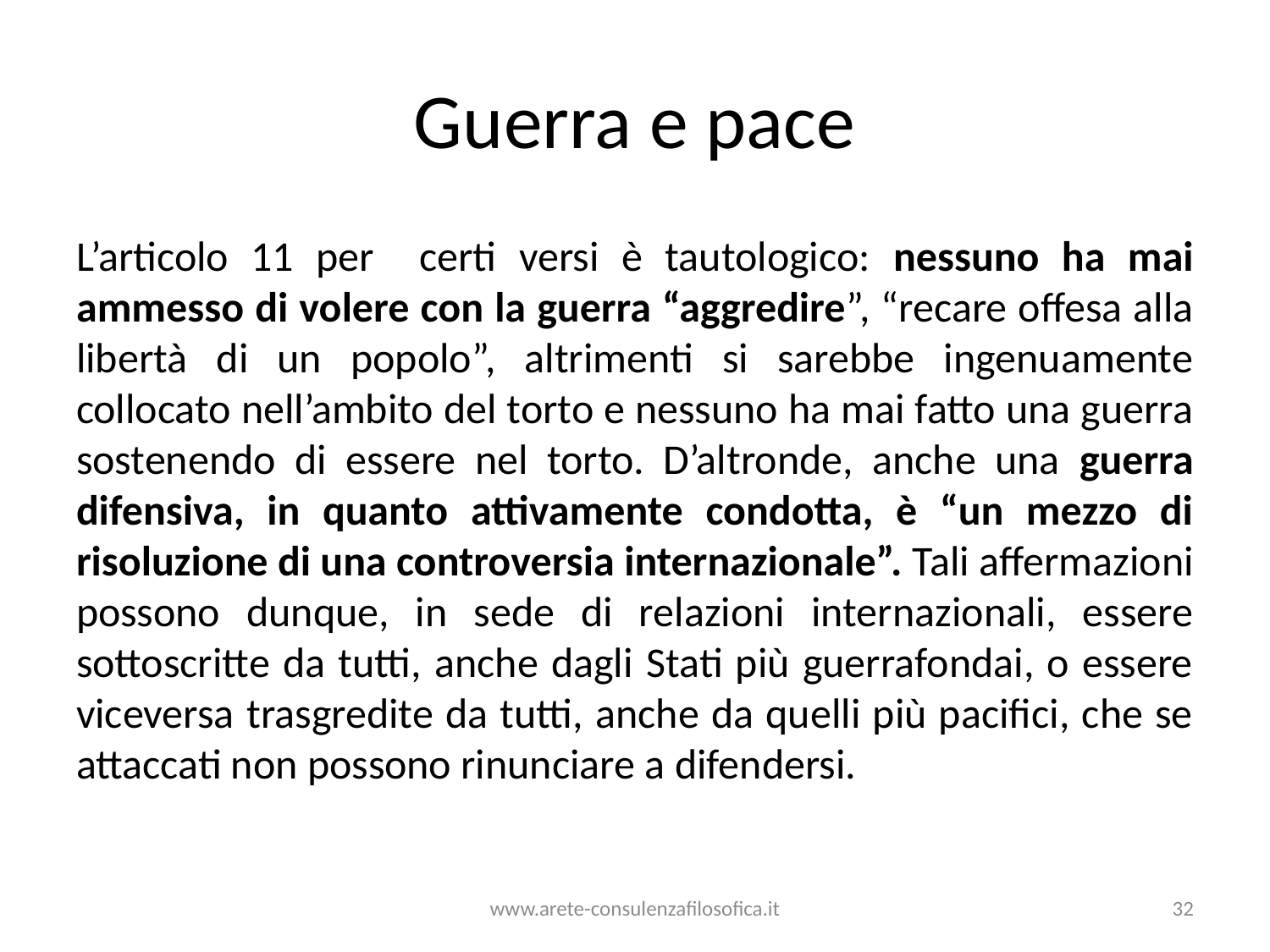

# Guerra e pace
L’articolo 11 per  certi versi è tautologico: nessuno ha mai ammesso di volere con la guerra “aggredire”, “recare offesa alla libertà di un popolo”, altrimenti si sarebbe ingenuamente collocato nell’ambito del torto e nessuno ha mai fatto una guerra sostenendo di essere nel torto. D’altronde, anche una guerra difensiva, in quanto attivamente condotta, è “un mezzo di risoluzione di una controversia internazionale”. Tali affermazioni possono dunque, in sede di relazioni internazionali, essere sottoscritte da tutti, anche dagli Stati più guerrafondai, o essere viceversa trasgredite da tutti, anche da quelli più pacifici, che se attaccati non possono rinunciare a difendersi.
www.arete-consulenzafilosofica.it
32